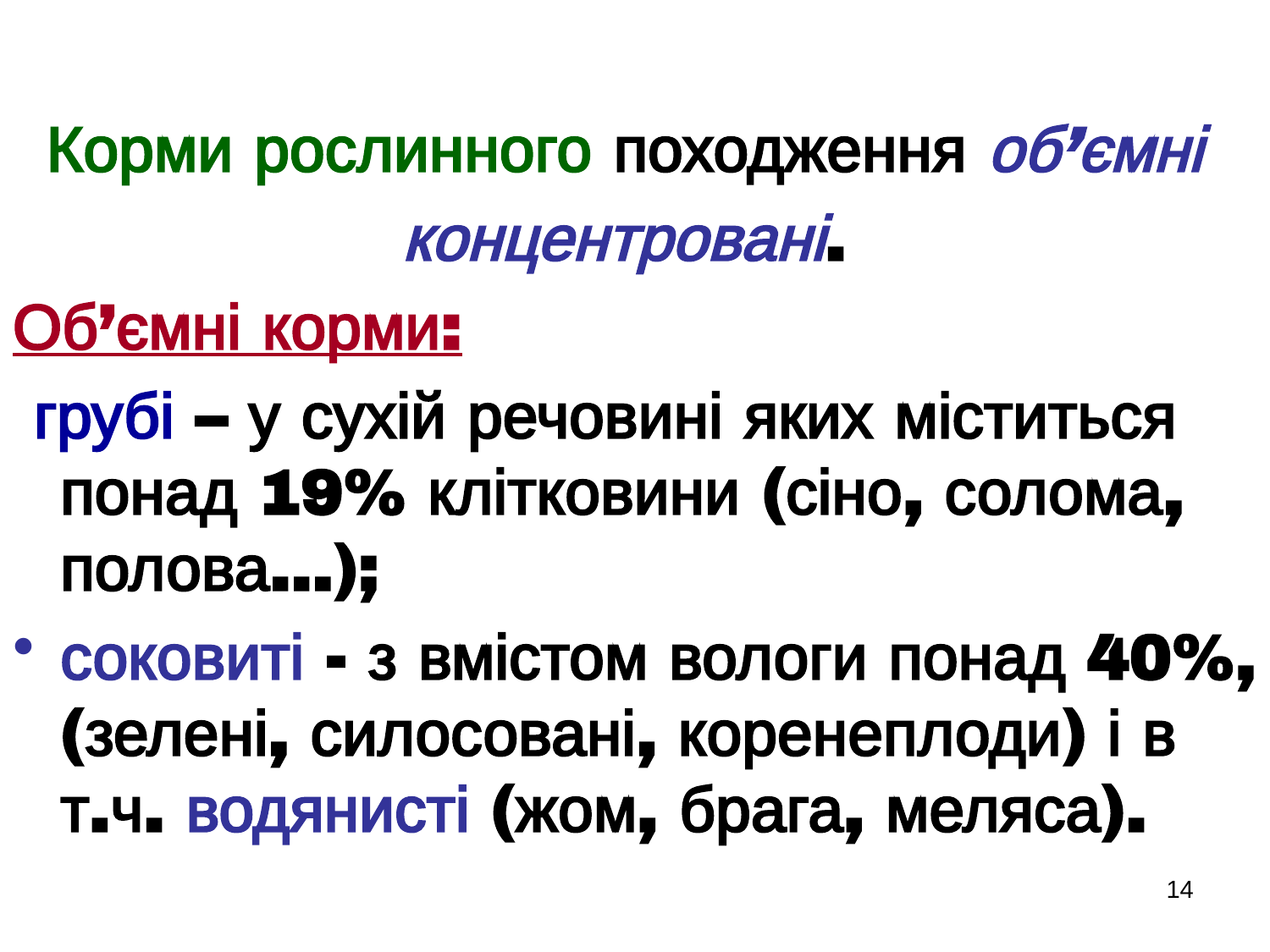

Корми рослинного походження об’ємні
концентровані.
Об’ємні корми:
 грубі – у сухій речовині яких міститься понад 19% клітковини (сіно, солома, полова…);
соковиті - з вмістом вологи понад 40%, (зелені, силосовані, коренеплоди) і в т.ч. водянисті (жом, брага, меляса).
14